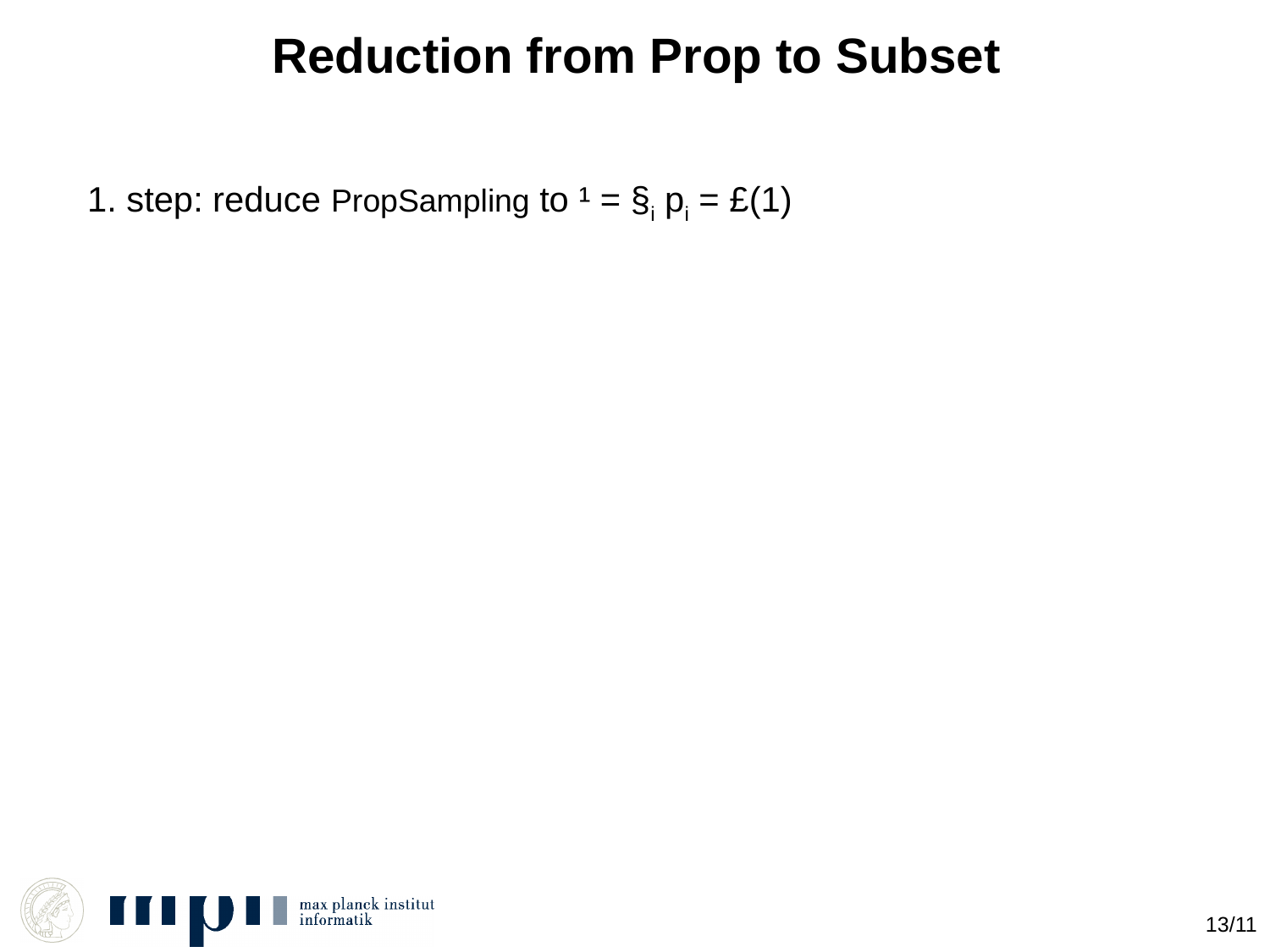

# Reduction from Prop to Subset
1. step: reduce PropSampling to ¹ = §i pi = £(1)
13/11